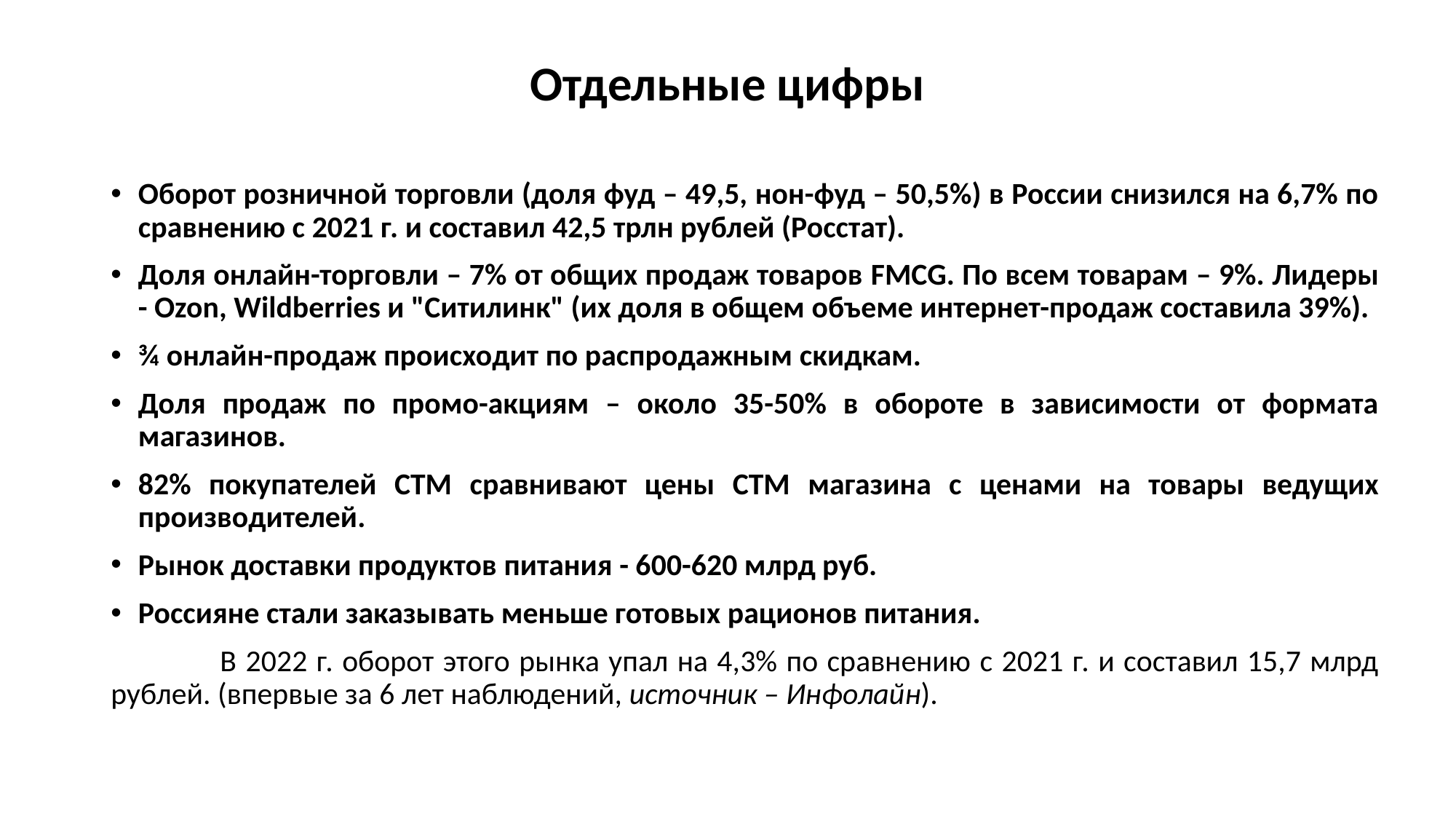

# Отдельные цифры
Оборот розничной торговли (доля фуд – 49,5, нон-фуд – 50,5%) в России снизился на 6,7% по сравнению с 2021 г. и составил 42,5 трлн рублей (Росстат).
Доля онлайн-торговли – 7% от общих продаж товаров FMCG. По всем товарам – 9%. Лидеры - Ozon, Wildberries и "Ситилинк" (их доля в общем объеме интернет-продаж составила 39%).
¾ онлайн-продаж происходит по распродажным скидкам.
Доля продаж по промо-акциям – около 35-50% в обороте в зависимости от формата магазинов.
82% покупателей СТМ сравнивают цены СТМ магазина с ценами на товары ведущих производителей.
Рынок доставки продуктов питания - 600-620 млрд руб.
Россияне стали заказывать меньше готовых рационов питания.
	В 2022 г. оборот этого рынка упал на 4,3% по сравнению с 2021 г. и составил 15,7 млрд рублей. (впервые за 6 лет наблюдений, источник – Инфолайн).